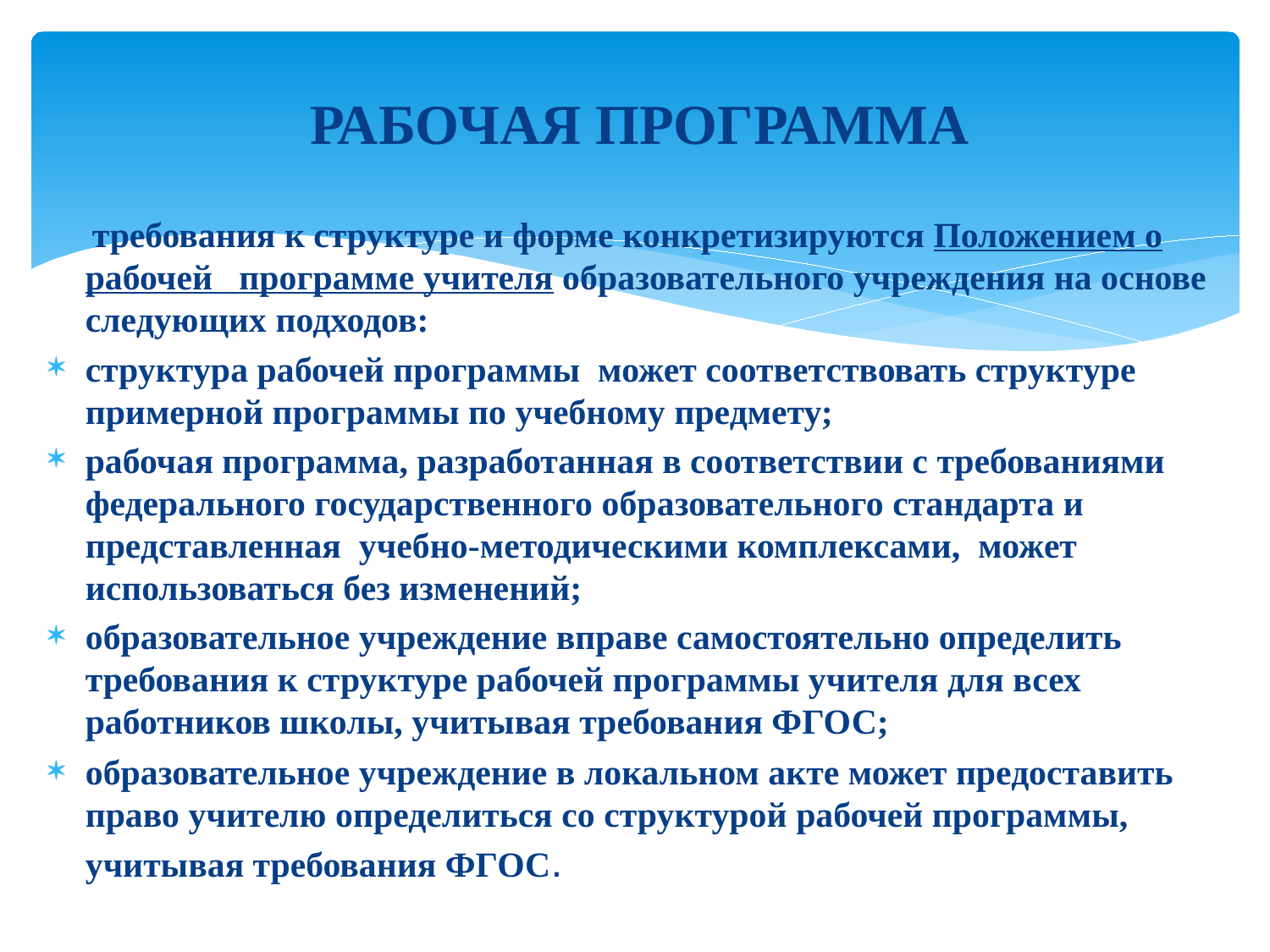

РАБОЧАЯ ПРОГРАММА
     требования к структуре и форме конкретизируются Положением о рабочей   программе учителя образовательного учреждения на основе следующих подходов:
структура рабочей программы  может соответствовать структуре примерной программы по учебному предмету;
рабочая программа, разработанная в соответствии с требованиями федерального государственного образовательного стандарта и представленная  учебно-методическими комплексами,  может использоваться без изменений;
образовательное учреждение вправе самостоятельно определить требования к структуре рабочей программы учителя для всех работников школы, учитывая требования ФГОС;
образовательное учреждение в локальном акте может предоставить право учителю определиться со структурой рабочей программы, учитывая требования ФГОС.